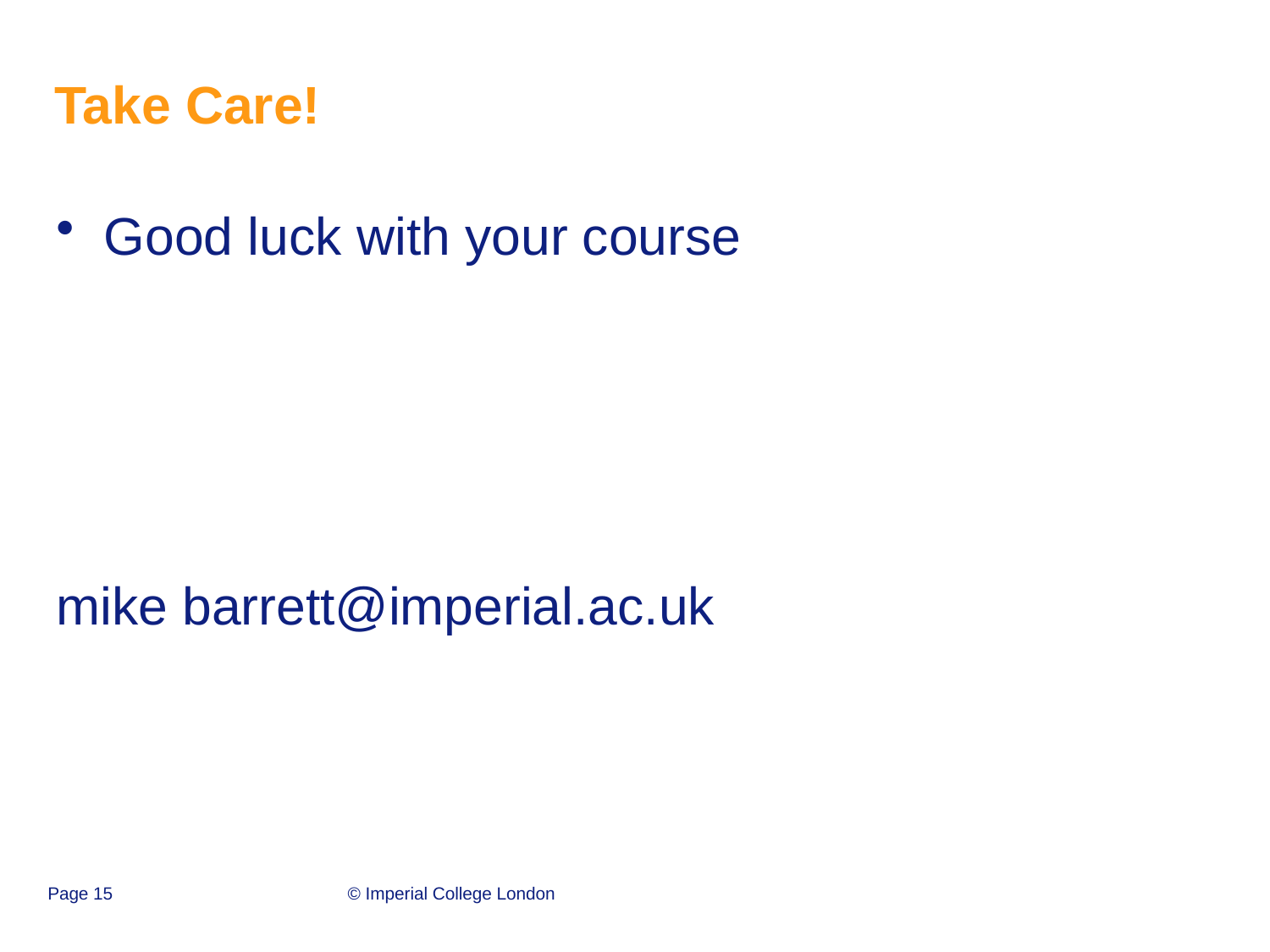

# Take Care!
Good luck with your course

mike barrett@imperial.ac.uk
Page 15
© Imperial College London